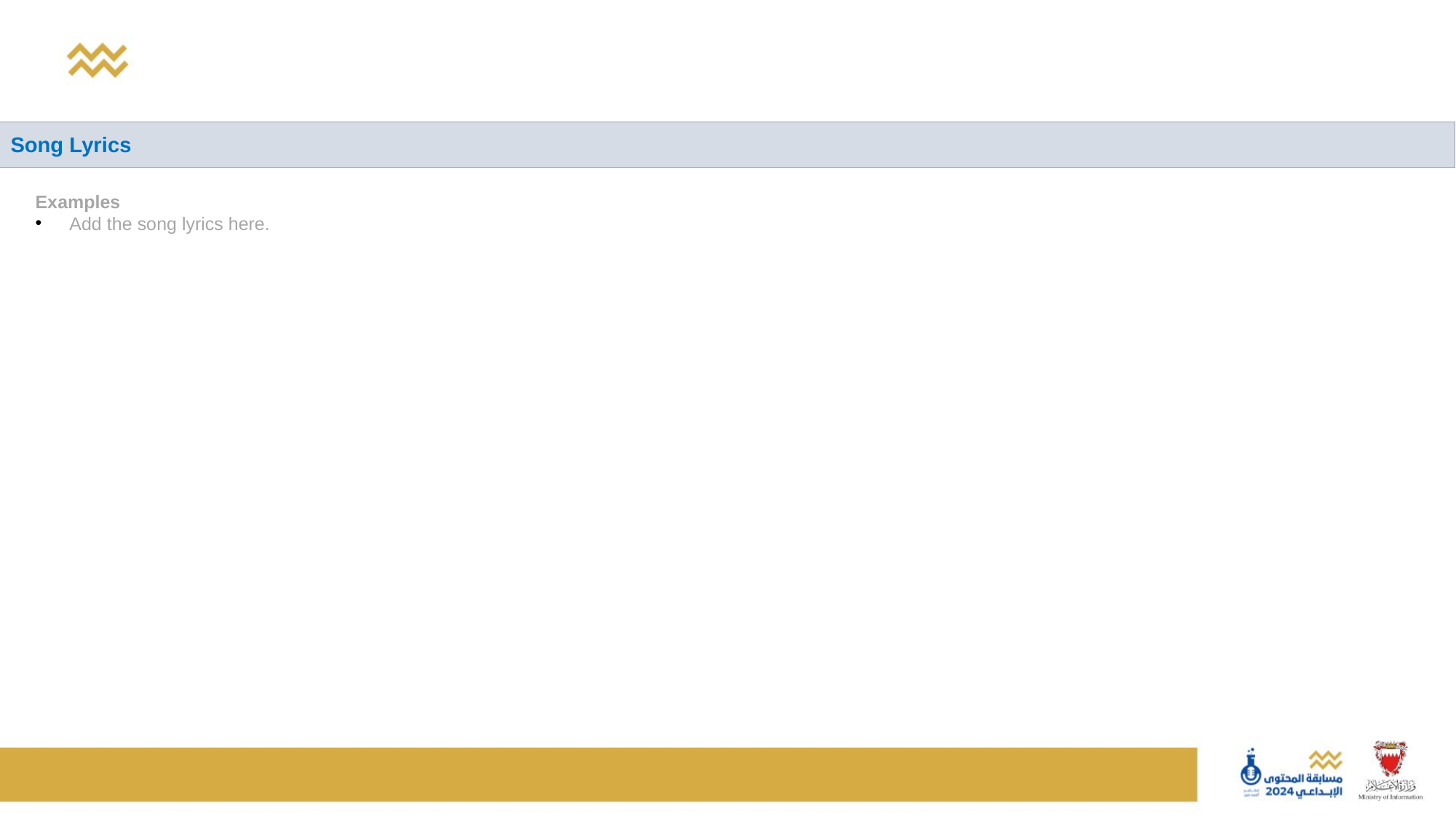

| Song Lyrics |
| --- |
Examples
Add the song lyrics here.